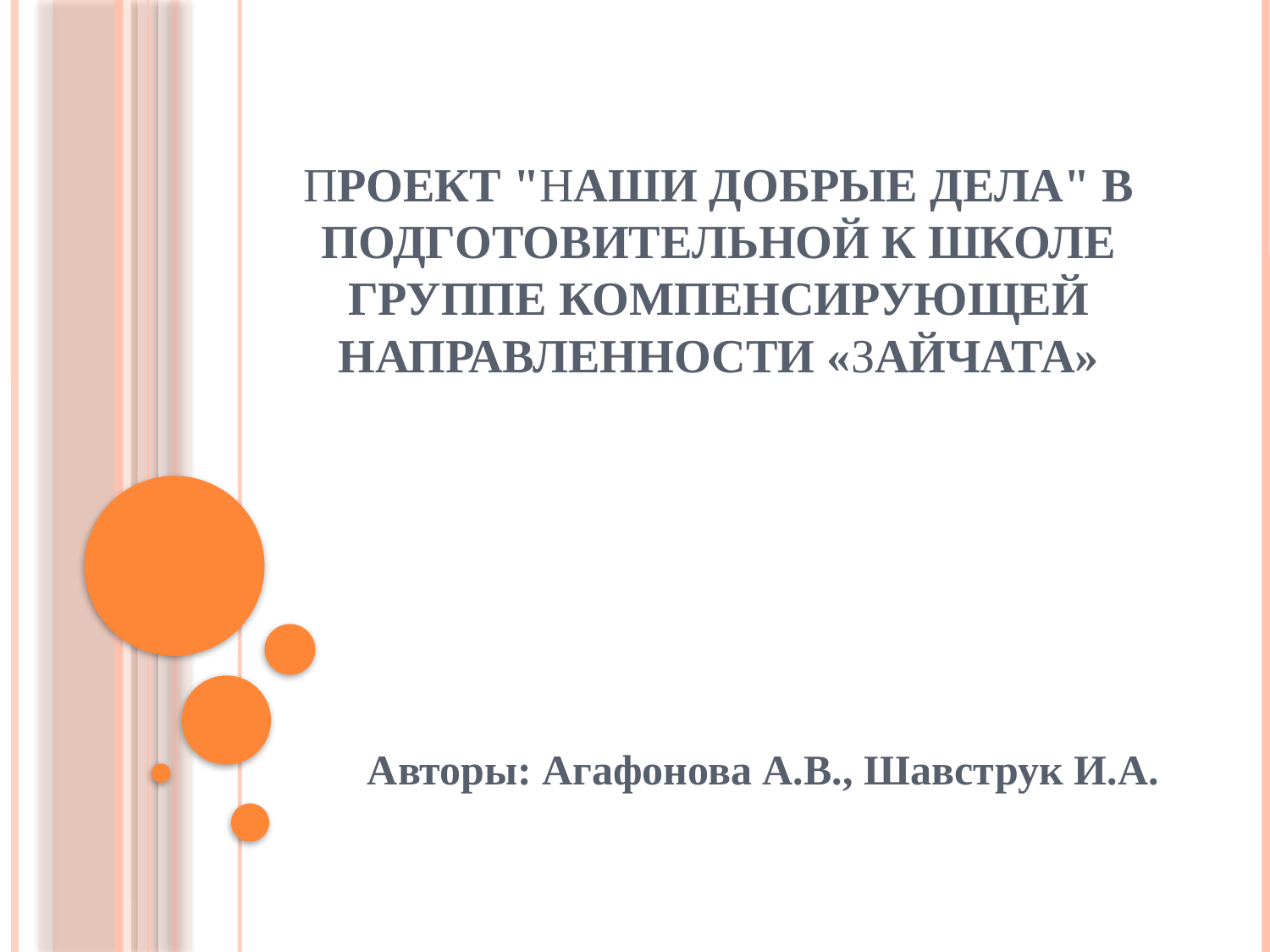

# Проект "Наши добрые дела" в подготовительной к школе группе компенсирующей направленности «Зайчата»
Авторы: Агафонова А.В., Шавструк И.А.